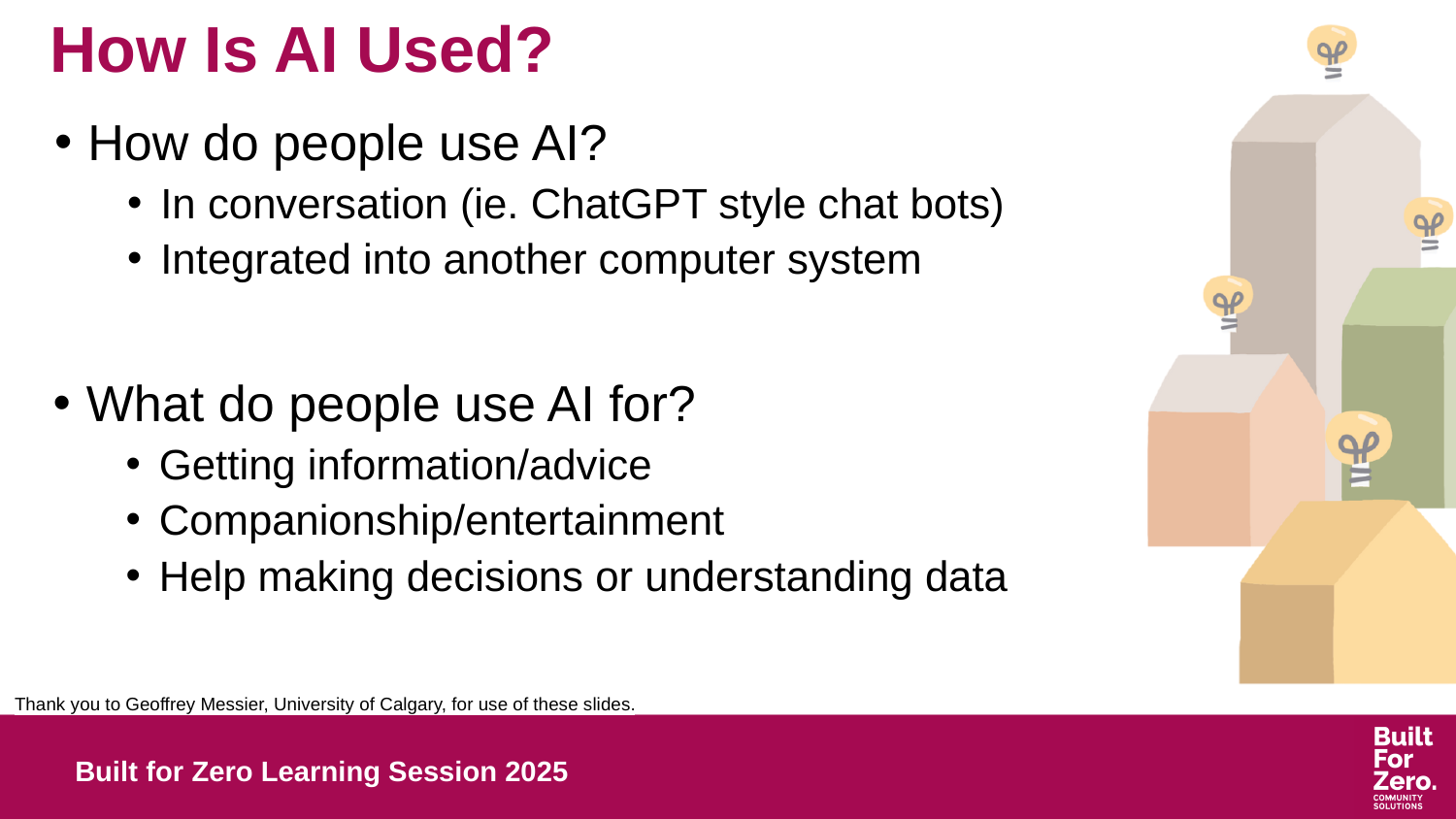

# How Is AI Used?

How do people use AI?
In conversation (ie. ChatGPT style chat bots)
Integrated into another computer system

What do people use AI for?
Getting information/advice
Companionship/entertainment
Help making decisions or understanding data

Thank you to Geoffrey Messier, University of Calgary, for use of these slides.